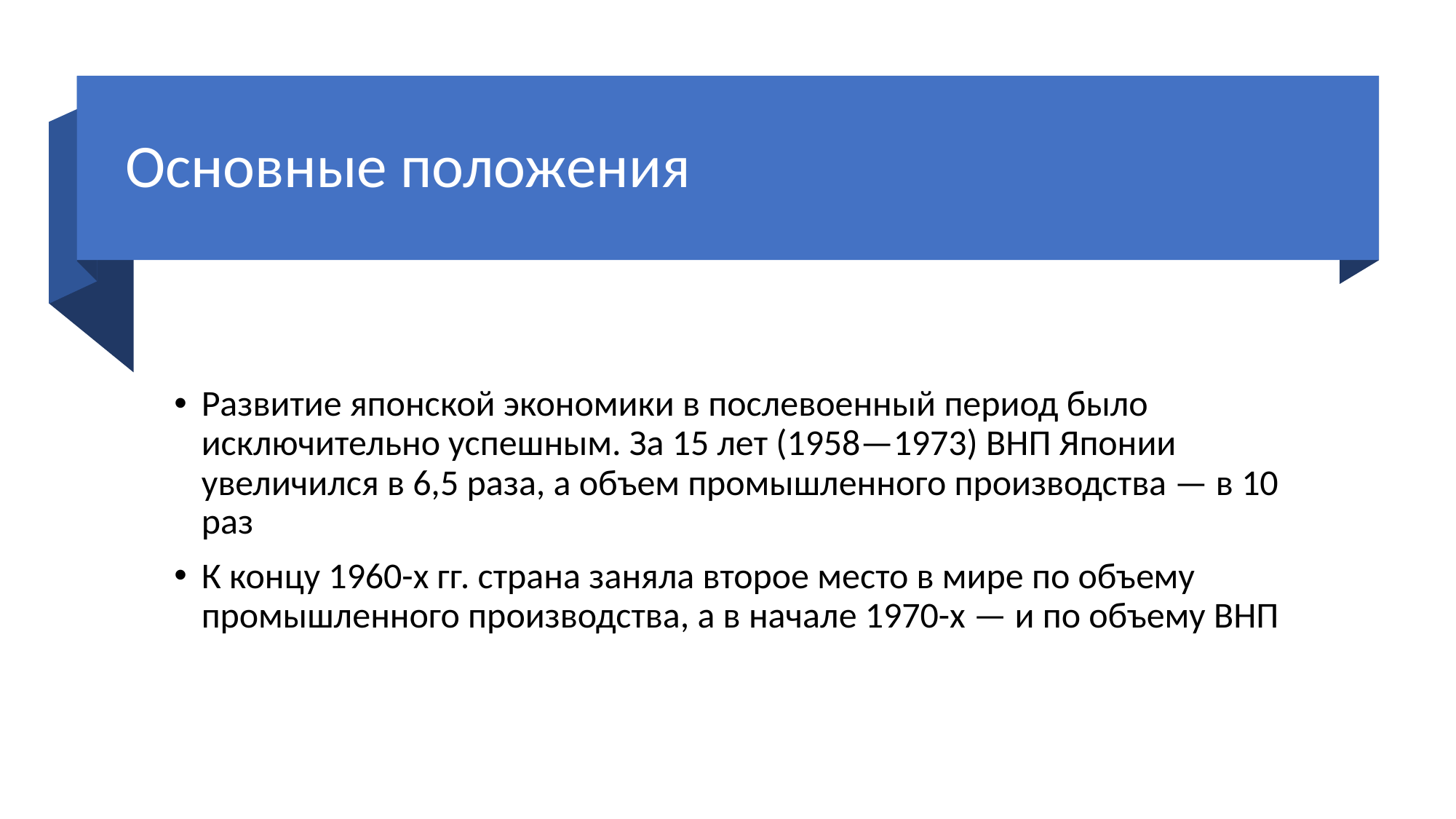

# Основные положения

Развитие японской экономики в послевоенный период было исключительно успешным. За 15 лет (1958—1973) ВНП Японии увеличился в 6,5 раза, а объем промышленного производства — в 10 раз
К концу 1960-х гг. страна заняла второе место в мире по объему промышленного производства, а в начале 1970-х — и по объему ВНП